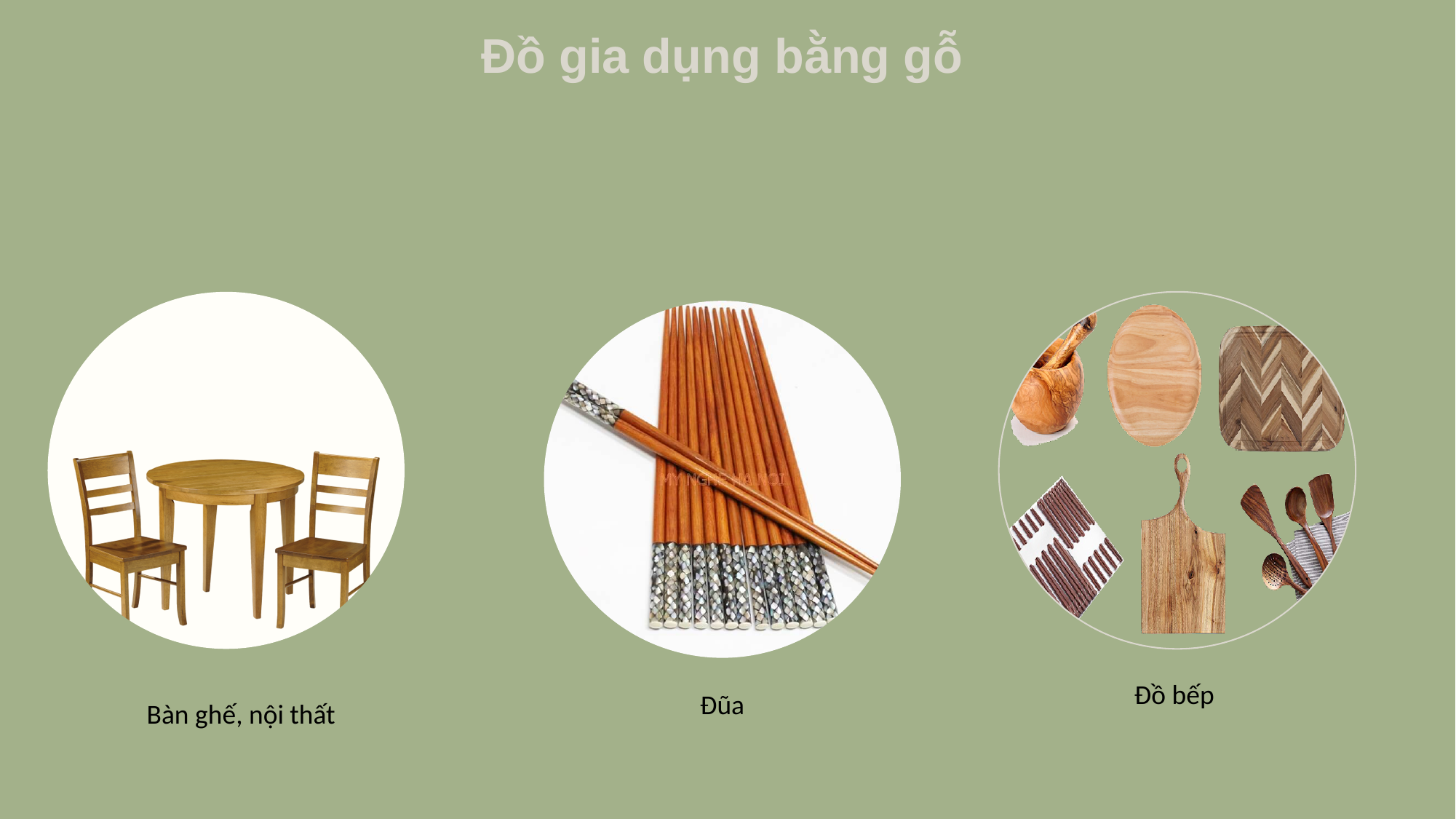

Đồ gia dụng bằng gỗ

Bàn ghế, nội thất

Đồ bếp

Đũa